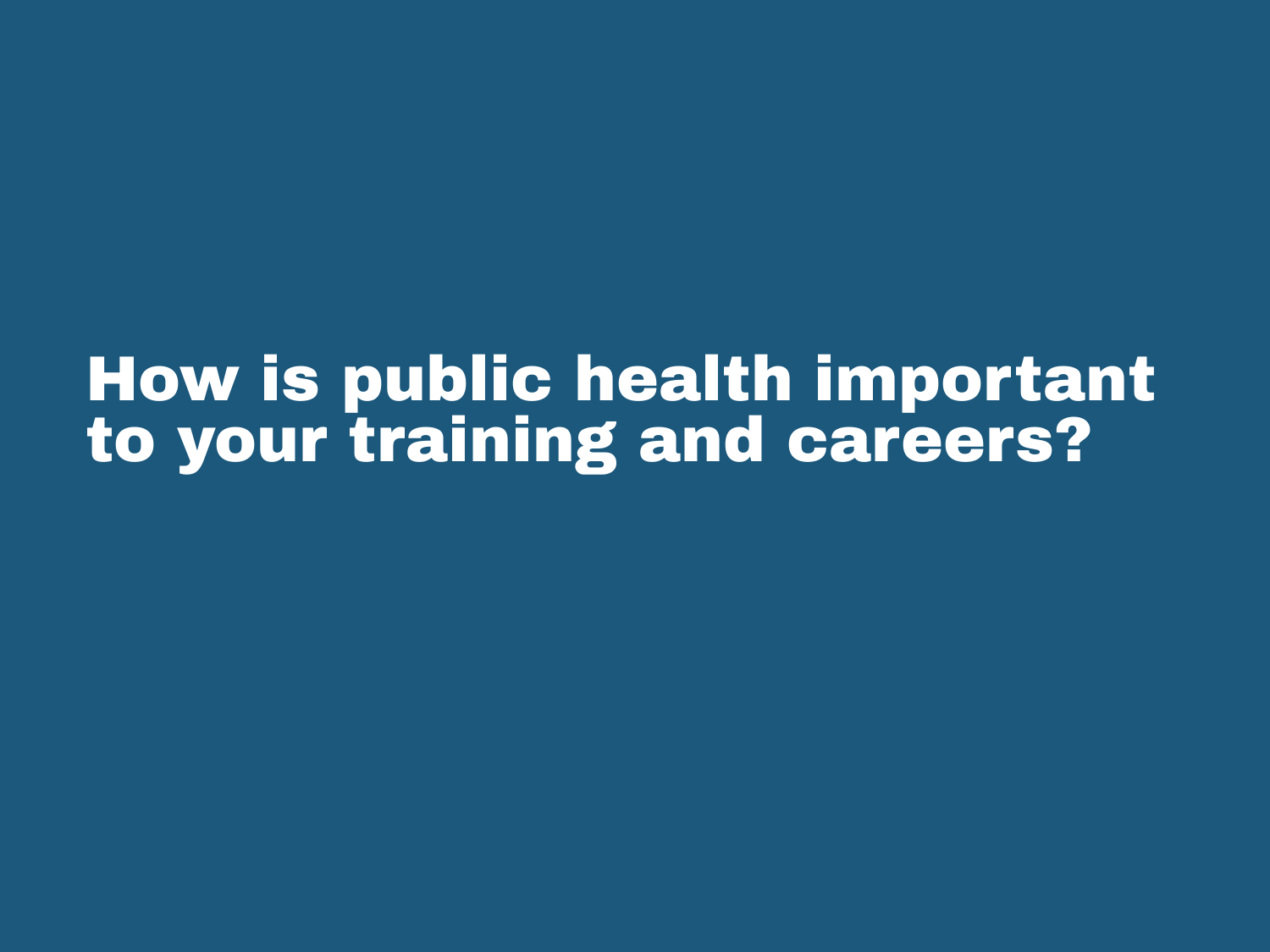

# How is public health important to your training and careers?